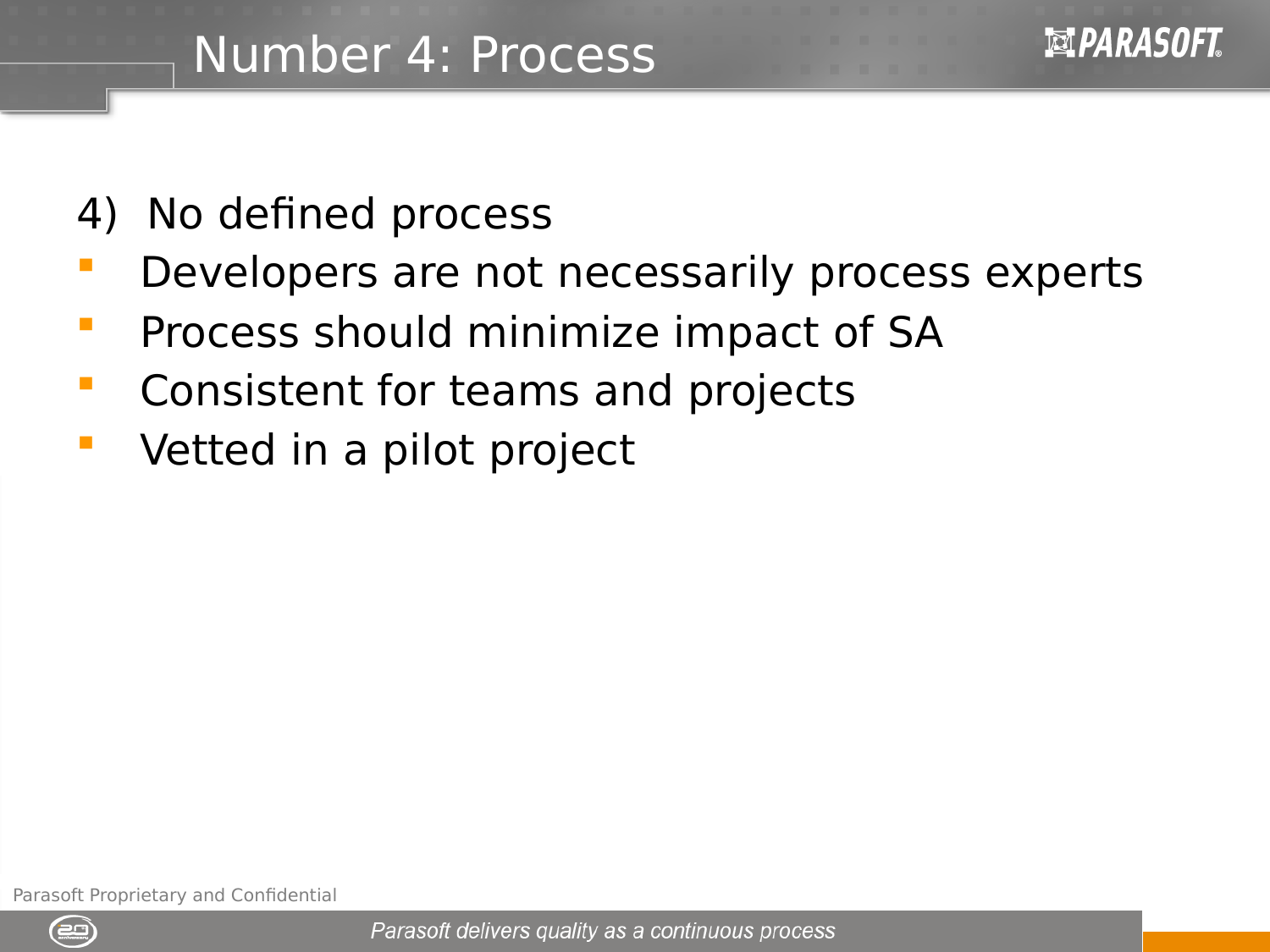

# Number 4: Process
4)  No defined process
Developers are not necessarily process experts
Process should minimize impact of SA
Consistent for teams and projects
Vetted in a pilot project

Parasoft Proprietary and Confidential